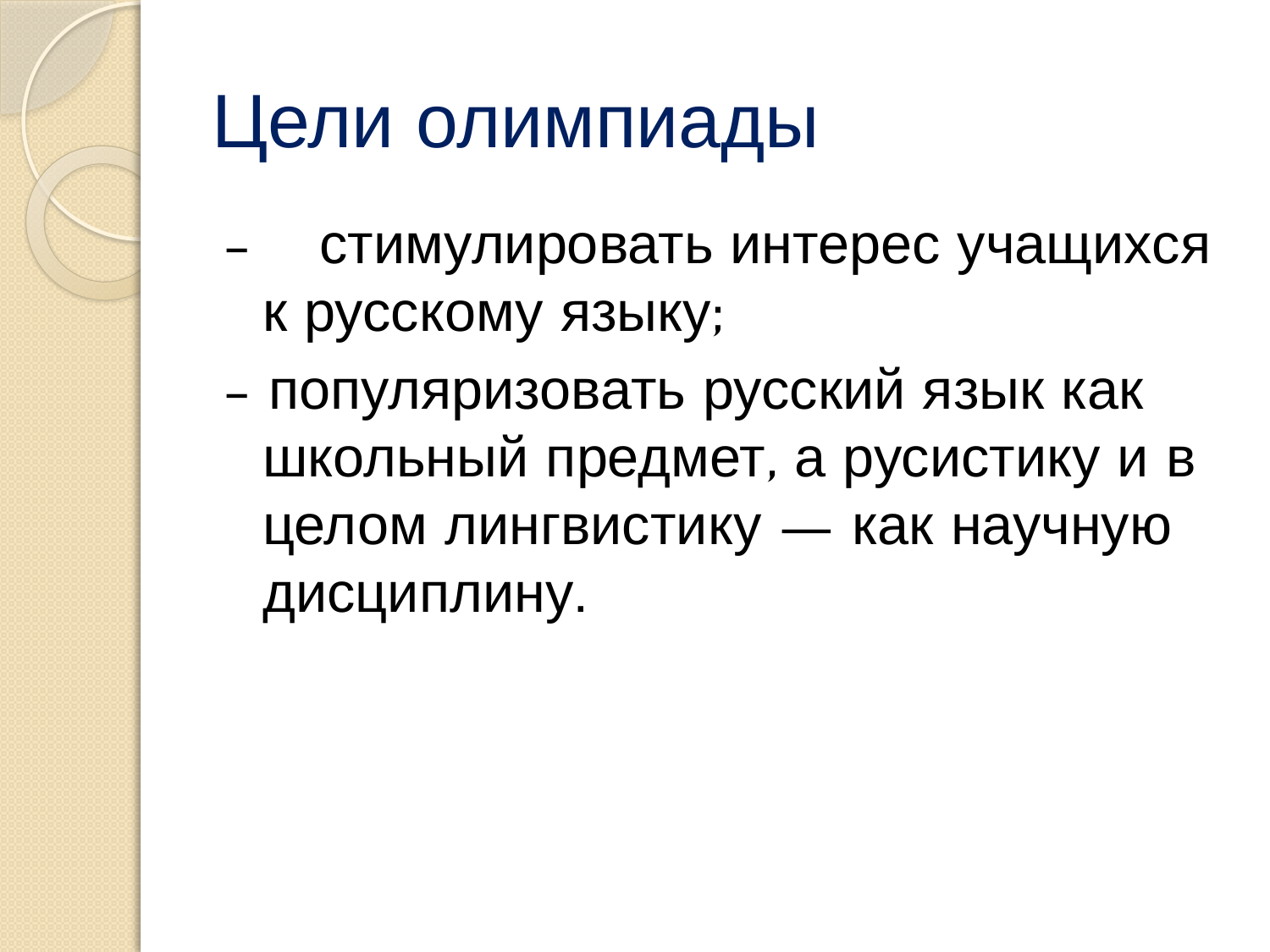

# Цели олимпиады
–    стимулировать интерес учащихся к русскому языку;
– популяризовать русский язык как школьный предмет, а русистику и в целом лингвистику — как научную дисциплину.